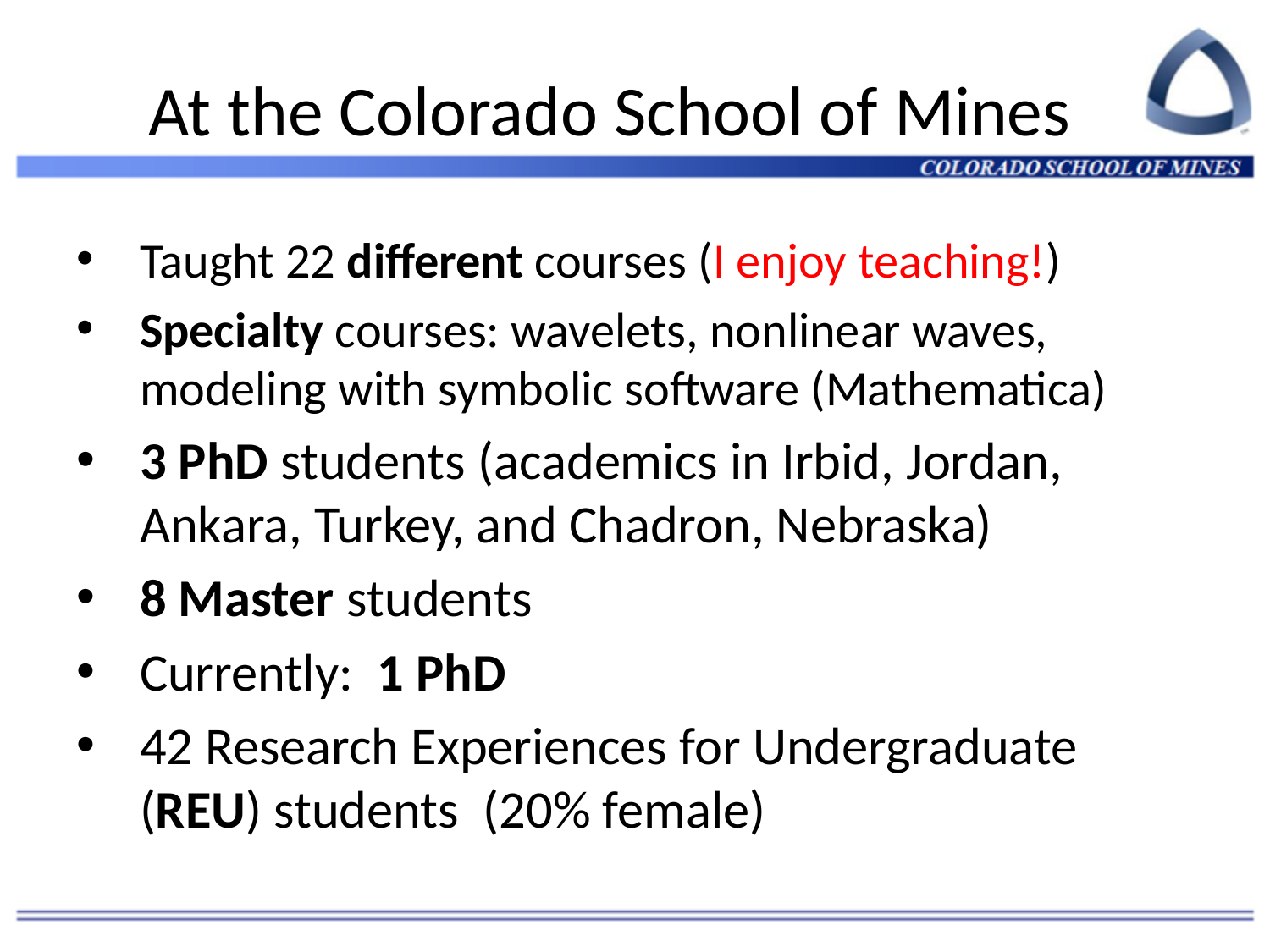

# At the Colorado School of Mines
Taught 22 different courses (I enjoy teaching!)
Specialty courses: wavelets, nonlinear waves, modeling with symbolic software (Mathematica)
3 PhD students (academics in Irbid, Jordan, Ankara, Turkey, and Chadron, Nebraska)
8 Master students
Currently:  1 PhD
42 Research Experiences for Undergraduate (REU) students  (20% female)